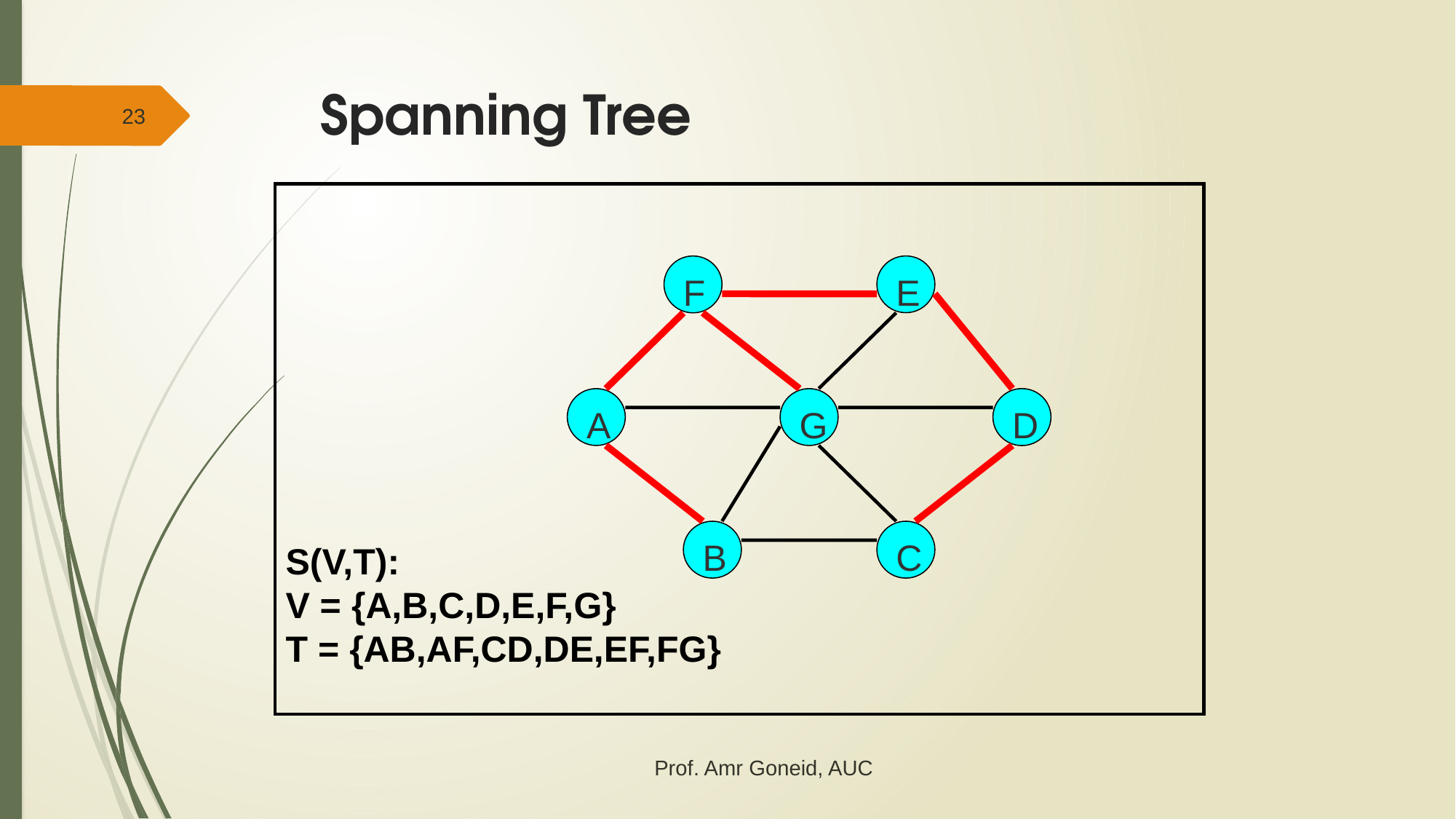

# Spanning Tree
23

S(V,T):
V = {A,B,C,D,E,F,G}
T = {AB,AF,CD,DE,EF,FG}
F
E

A
G
D

B
C

Prof. Amr Goneid, AUC